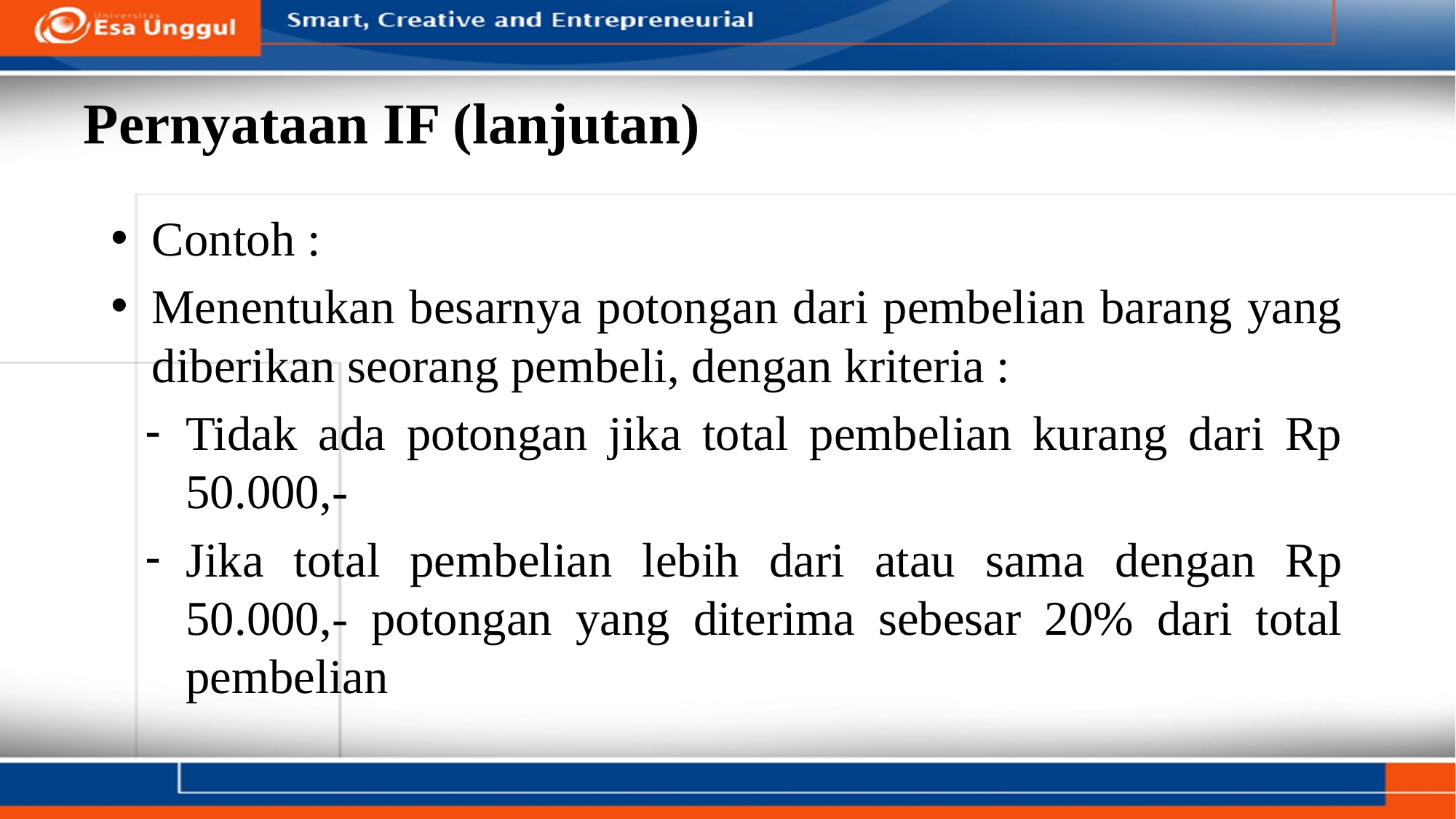

# Pernyataan IF (lanjutan)
Contoh :
Menentukan besarnya potongan dari pembelian barang yang diberikan seorang pembeli, dengan kriteria :
Tidak ada potongan jika total pembelian kurang dari Rp 50.000,-
Jika total pembelian lebih dari atau sama dengan Rp 50.000,- potongan yang diterima sebesar 20% dari total pembelian